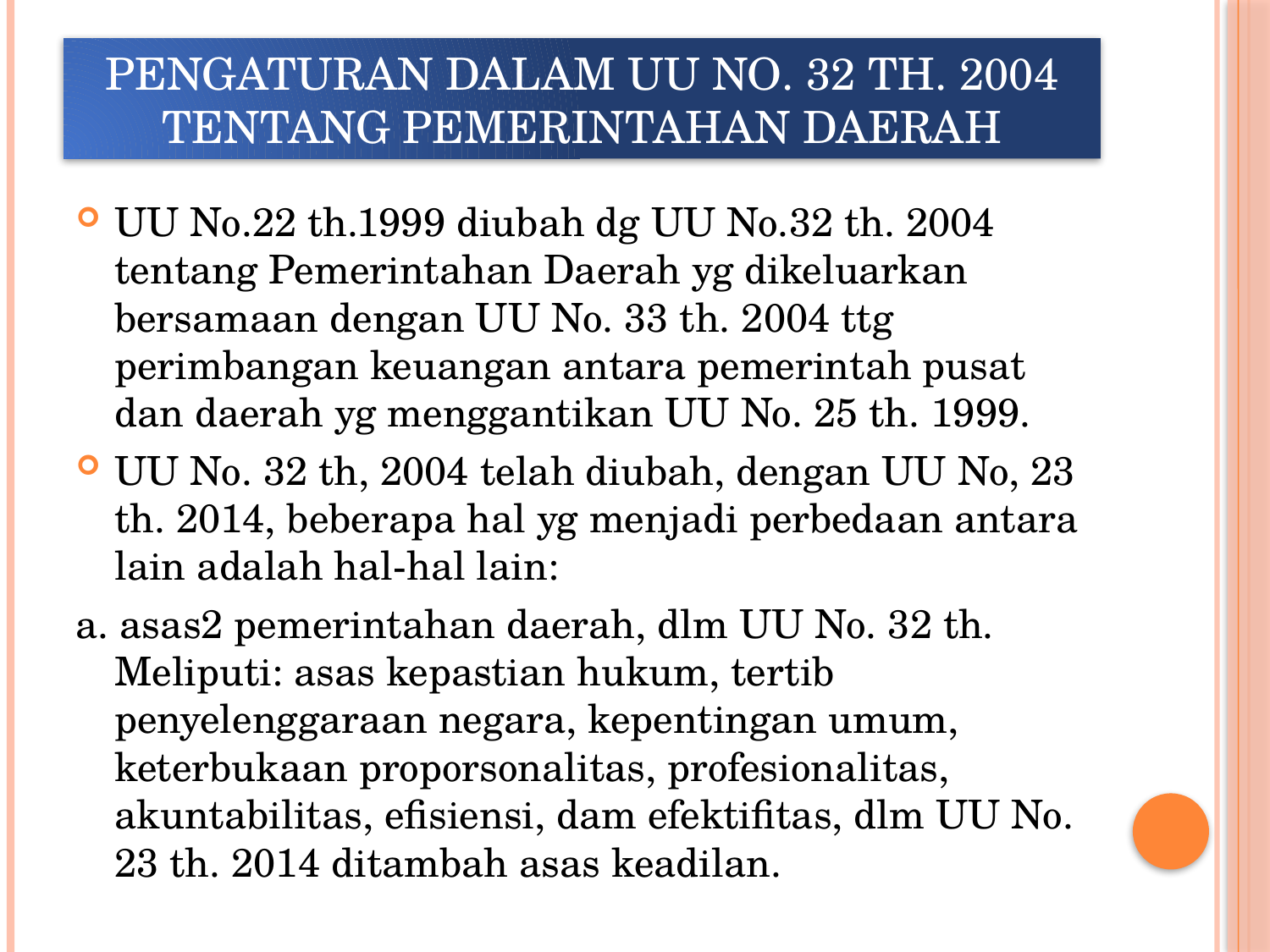

# Pengaturan dalam UU No. 32 th. 2004 tentang pemerintahan daerah
UU No.22 th.1999 diubah dg UU No.32 th. 2004 tentang Pemerintahan Daerah yg dikeluarkan bersamaan dengan UU No. 33 th. 2004 ttg perimbangan keuangan antara pemerintah pusat dan daerah yg menggantikan UU No. 25 th. 1999.
UU No. 32 th, 2004 telah diubah, dengan UU No, 23 th. 2014, beberapa hal yg menjadi perbedaan antara lain adalah hal-hal lain:
a. asas2 pemerintahan daerah, dlm UU No. 32 th. Meliputi: asas kepastian hukum, tertib penyelenggaraan negara, kepentingan umum, keterbukaan proporsonalitas, profesionalitas, akuntabilitas, efisiensi, dam efektifitas, dlm UU No. 23 th. 2014 ditambah asas keadilan.